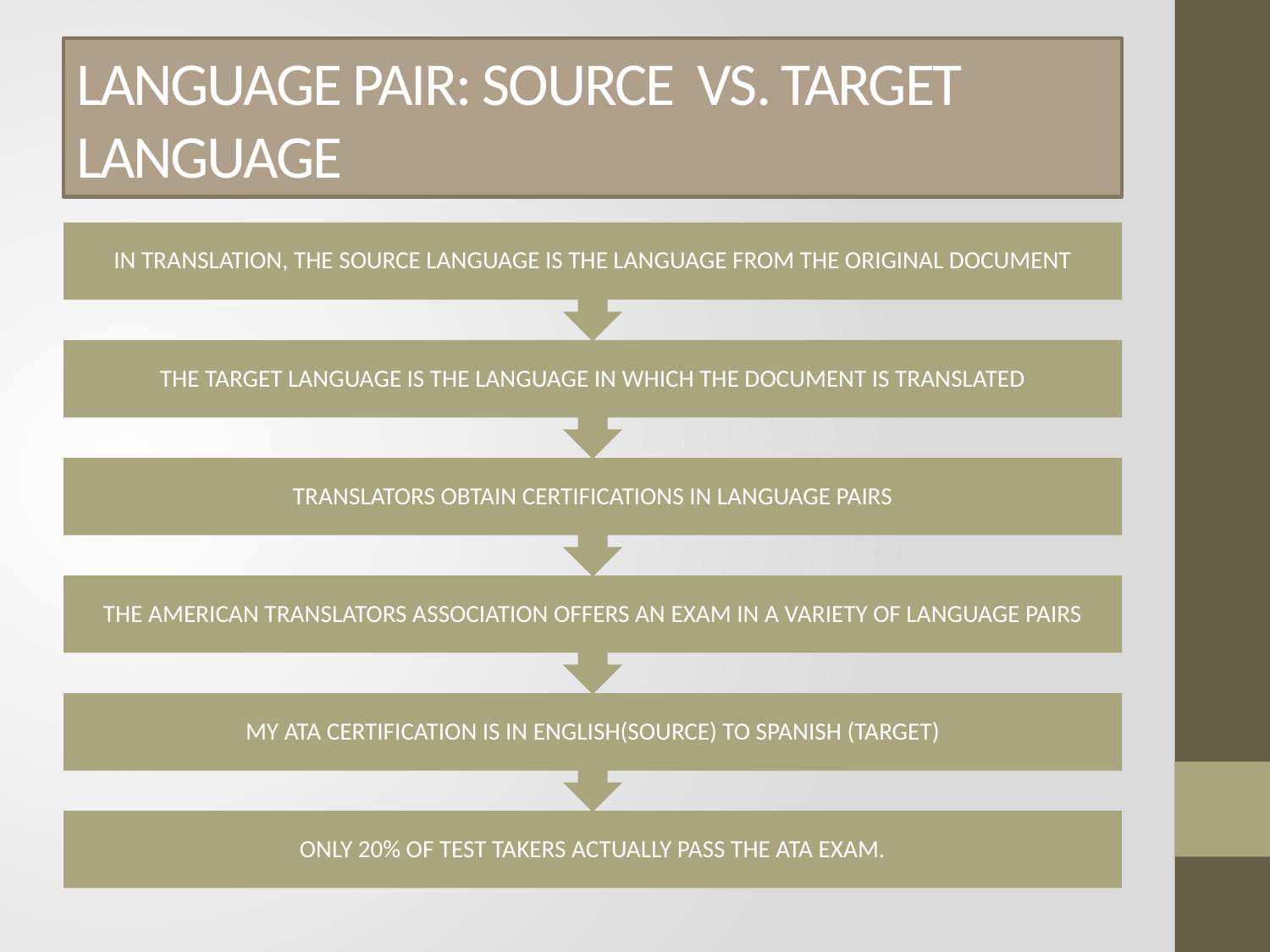

# LANGUAGE PAIR: SOURCE  VS. TARGET LANGUAGE
ONLY 20% OF TEST TAKERS ACTUALLY PASS THE ATA EXAM.
MY ATA CERTIFICATION IS IN ENGLISH(SOURCE) TO SPANISH (TARGET)
THE AMERICAN TRANSLATORS ASSOCIATION OFFERS AN EXAM IN A VARIETY OF LANGUAGE PAIRS
TRANSLATORS OBTAIN CERTIFICATIONS IN LANGUAGE PAIRS
THE TARGET LANGUAGE IS THE LANGUAGE IN WHICH THE DOCUMENT IS TRANSLATED
IN TRANSLATION, THE SOURCE LANGUAGE IS THE LANGUAGE FROM THE ORIGINAL DOCUMENT